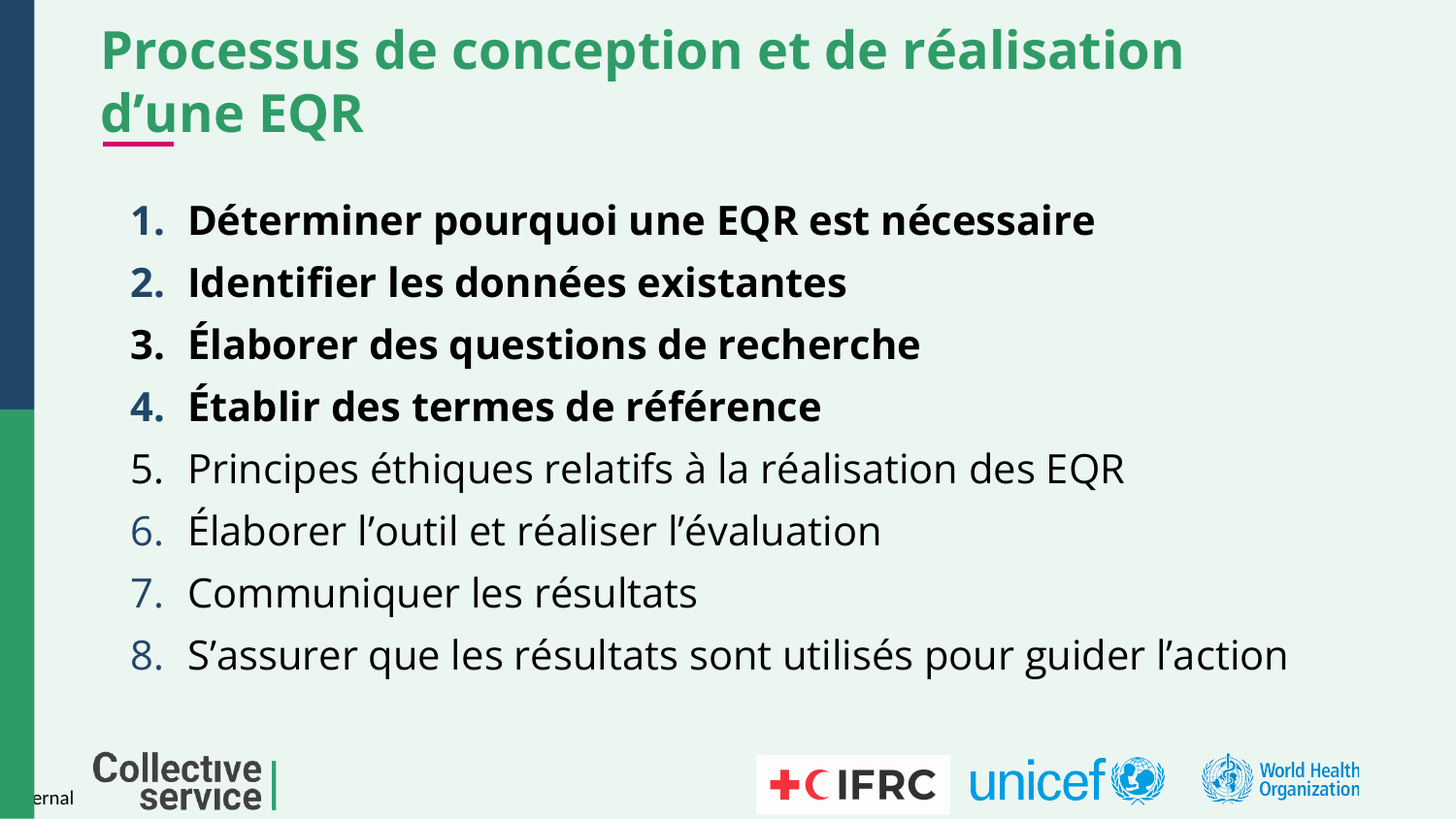

# Processus de conception et de réalisation d’une EQR
Déterminer pourquoi une EQR est nécessaire
Identifier les données existantes
Élaborer des questions de recherche
Établir des termes de référence
Principes éthiques relatifs à la réalisation des EQR
Élaborer l’outil et réaliser l’évaluation
Communiquer les résultats
S’assurer que les résultats sont utilisés pour guider l’action